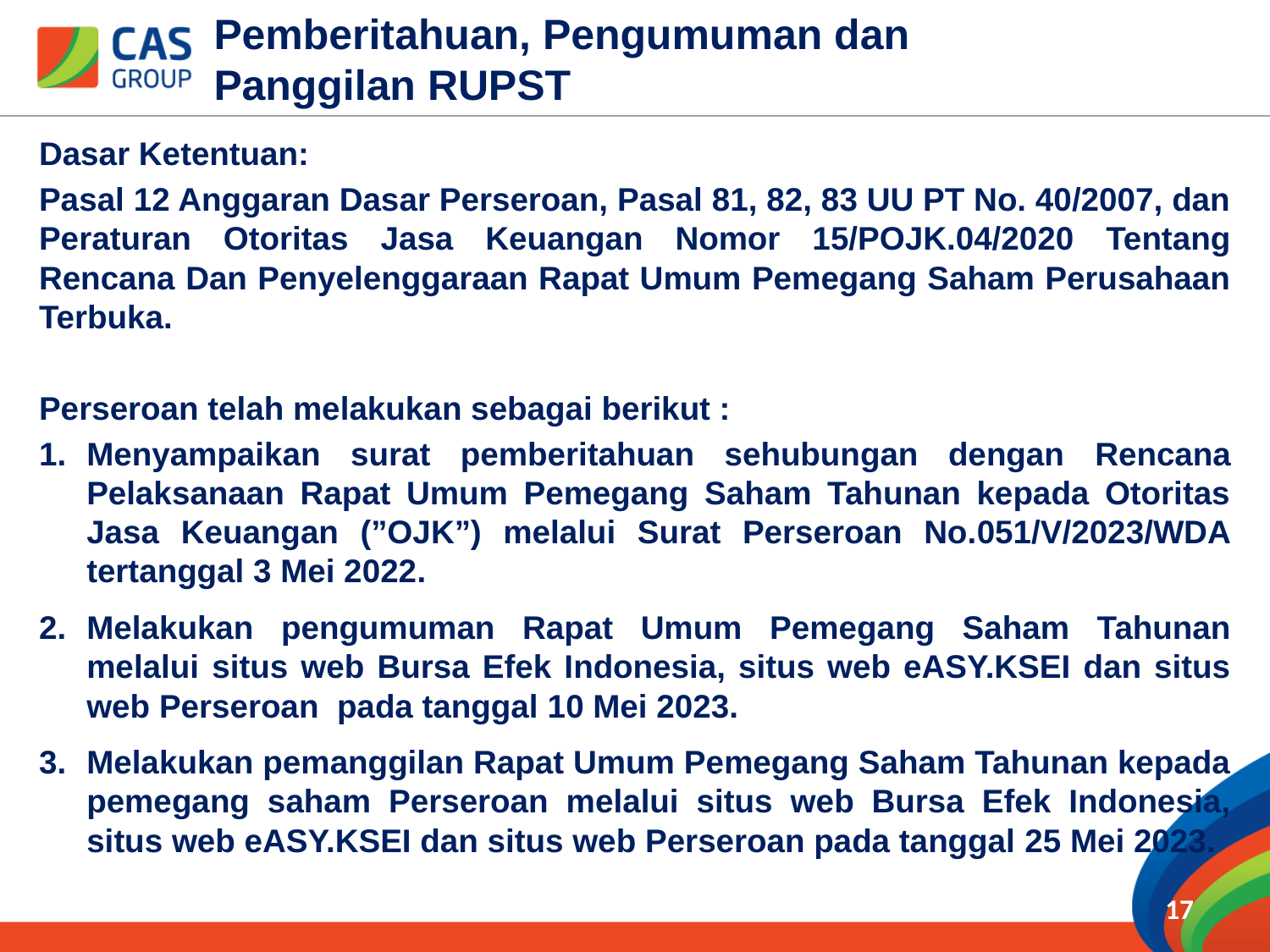

Pemberitahuan, Pengumuman dan
Panggilan RUPST
Dasar Ketentuan:
Pasal 12 Anggaran Dasar Perseroan, Pasal 81, 82, 83 UU PT No. 40/2007, dan Peraturan Otoritas Jasa Keuangan Nomor 15/POJK.04/2020 Tentang Rencana Dan Penyelenggaraan Rapat Umum Pemegang Saham Perusahaan Terbuka.

Perseroan telah melakukan sebagai berikut :
Menyampaikan surat pemberitahuan sehubungan dengan Rencana Pelaksanaan Rapat Umum Pemegang Saham Tahunan kepada Otoritas Jasa Keuangan (”OJK”) melalui Surat Perseroan No.051/V/2023/WDA tertanggal 3 Mei 2022.
Melakukan pengumuman Rapat Umum Pemegang Saham Tahunan melalui situs web Bursa Efek Indonesia, situs web eASY.KSEI dan situs web Perseroan  pada tanggal 10 Mei 2023.
Melakukan pemanggilan Rapat Umum Pemegang Saham Tahunan kepada pemegang saham Perseroan melalui situs web Bursa Efek Indonesia, situs web eASY.KSEI dan situs web Perseroan pada tanggal 25 Mei 2023.

17